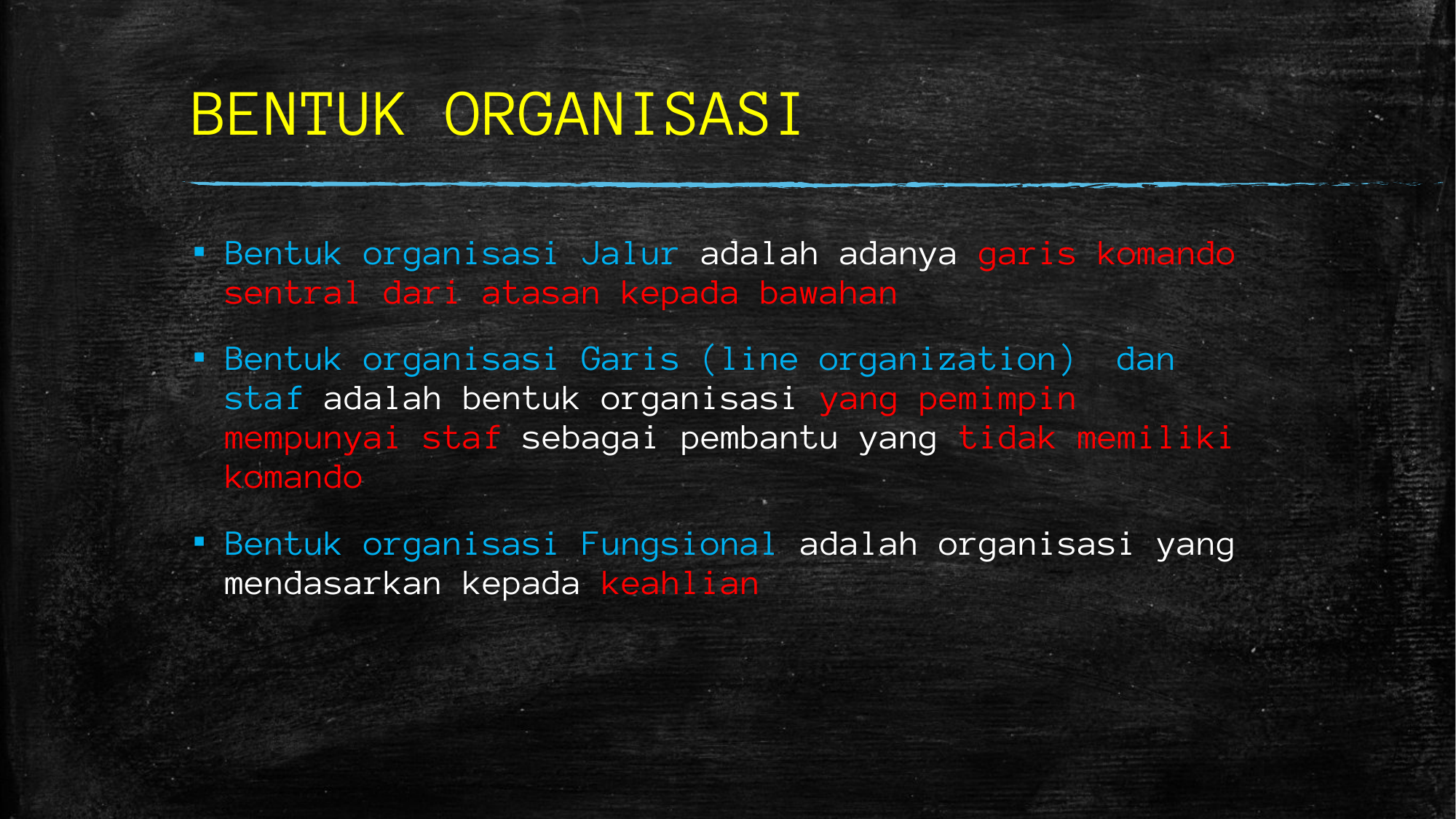

# BENTUK ORGANISASI
Bentuk organisasi Jalur adalah adanya garis komando sentral dari atasan kepada bawahan
Bentuk organisasi Garis (line organization)  dan staf adalah bentuk organisasi yang pemimpin mempunyai staf sebagai pembantu yang tidak memiliki komando
Bentuk organisasi Fungsional adalah organisasi yang mendasarkan kepada keahlian